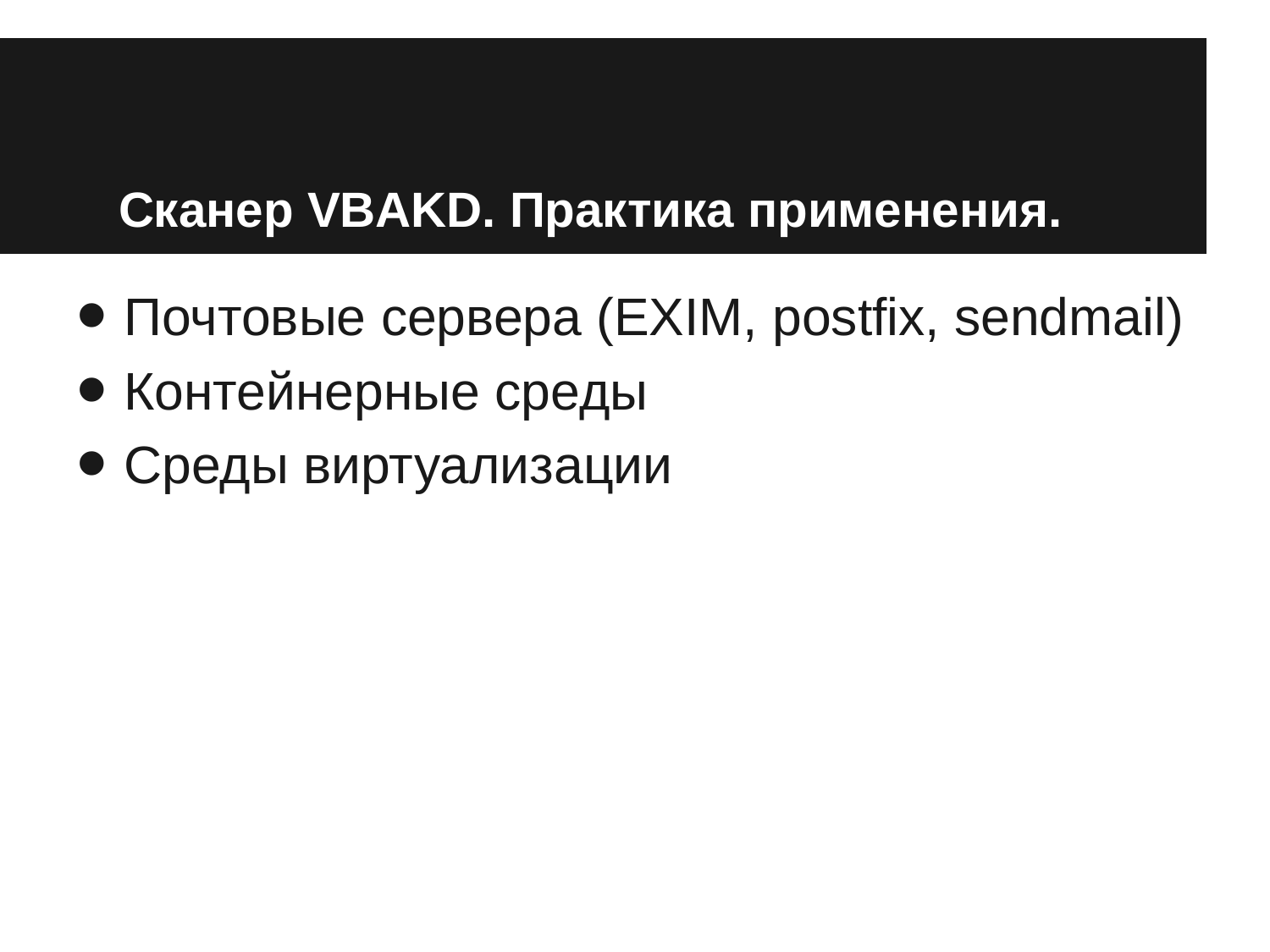

# Сканер VBAKD. Практика применения.
Почтовые сервера (EXIM, postfix, sendmail)
Контейнерные среды
Среды виртуализации